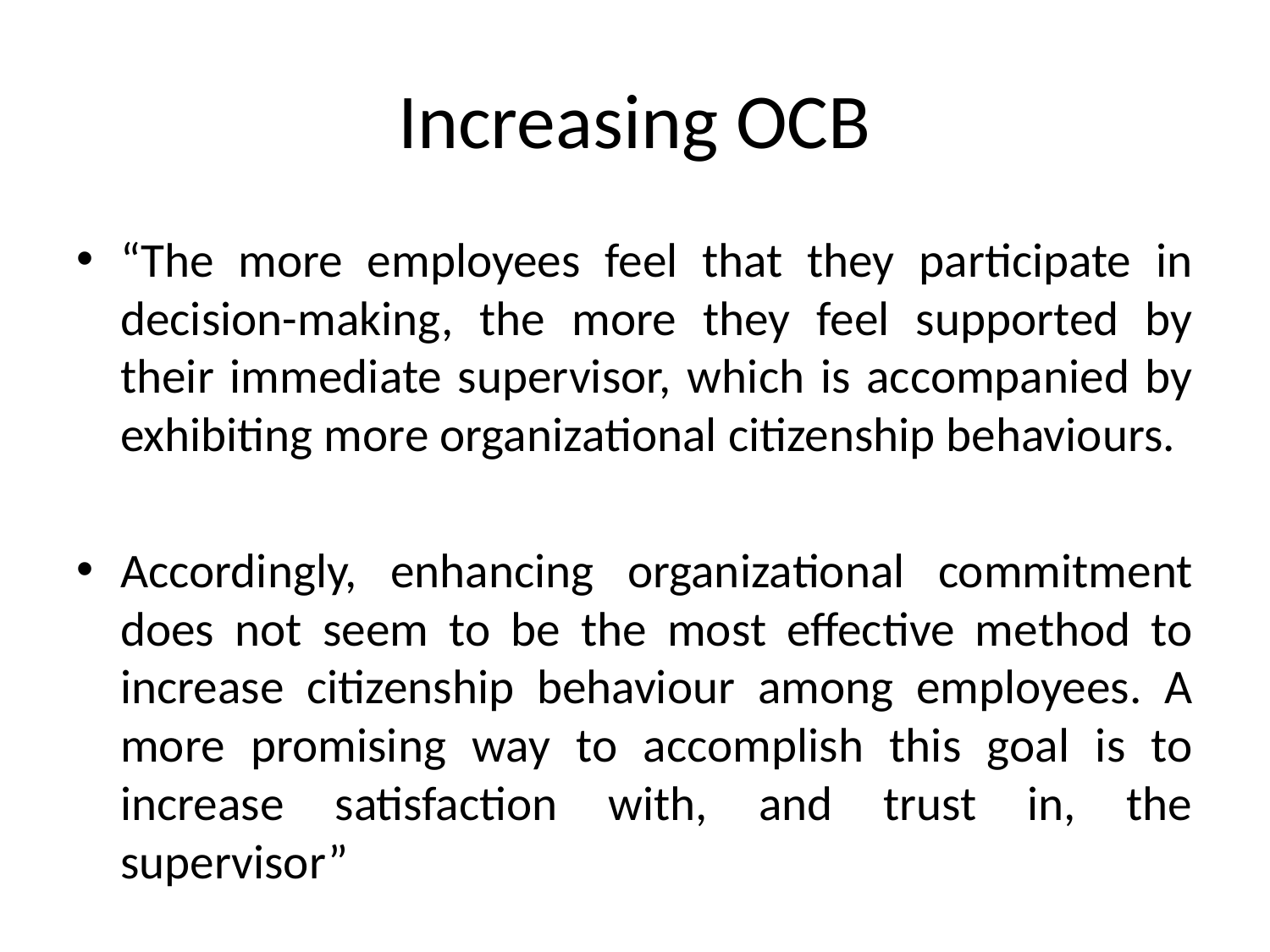

# Increasing OCB
“The more employees feel that they participate in decision-making, the more they feel supported by their immediate supervisor, which is accompanied by exhibiting more organizational citizenship behaviours.

Accordingly, enhancing organizational commitment does not seem to be the most effective method to increase citizenship behaviour among employees. A more promising way to accomplish this goal is to increase satisfaction with, and trust in, the supervisor”